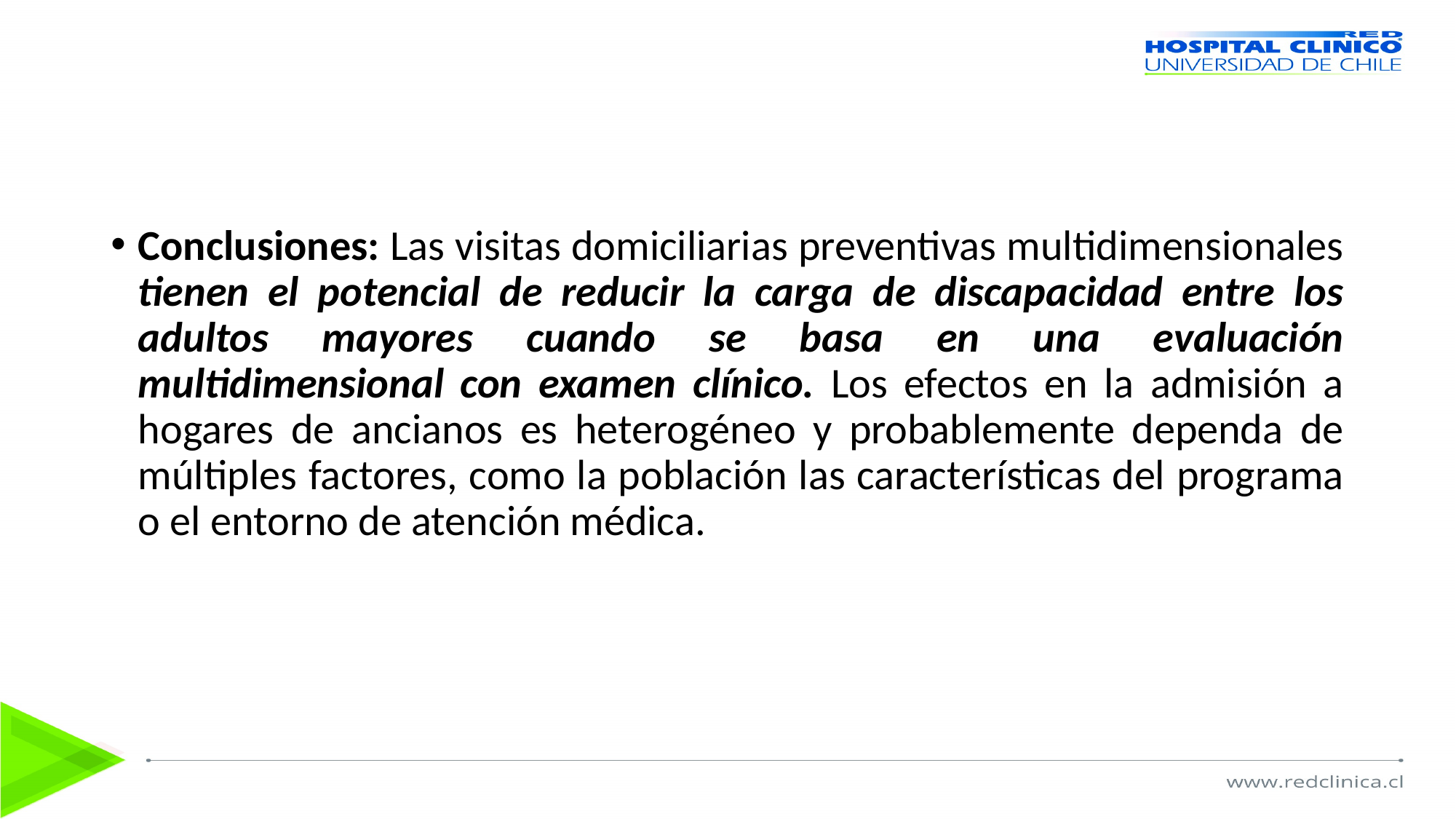

#
Conclusiones: Las visitas domiciliarias preventivas multidimensionales tienen el potencial de reducir la carga de discapacidad entre los adultos mayores cuando se basa en una evaluación multidimensional con examen clínico. Los efectos en la admisión a hogares de ancianos es heterogéneo y probablemente dependa de múltiples factores, como la población las características del programa o el entorno de atención médica.